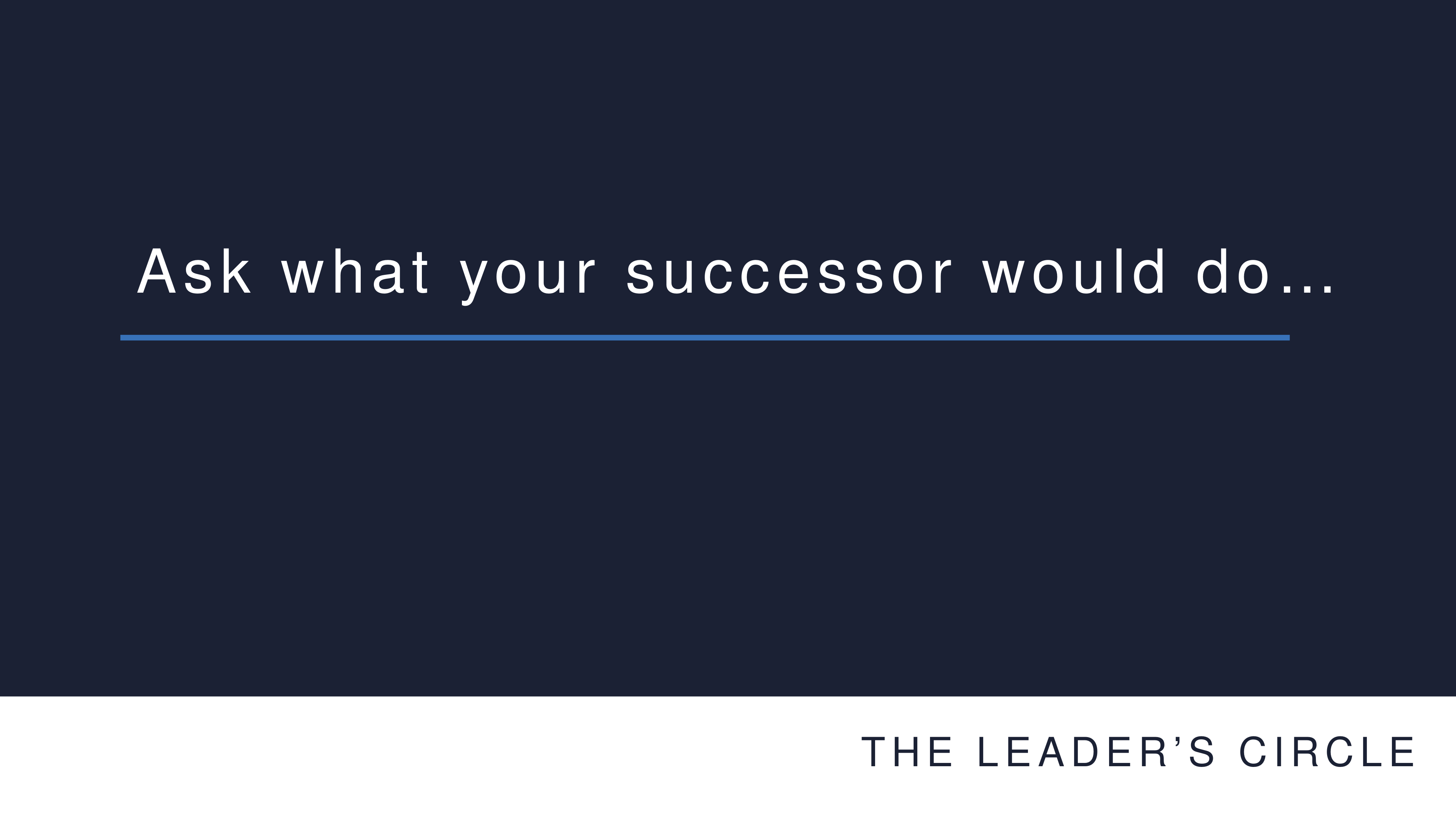

Ask what your successor would do…

THE LEADER’S CIRCLE